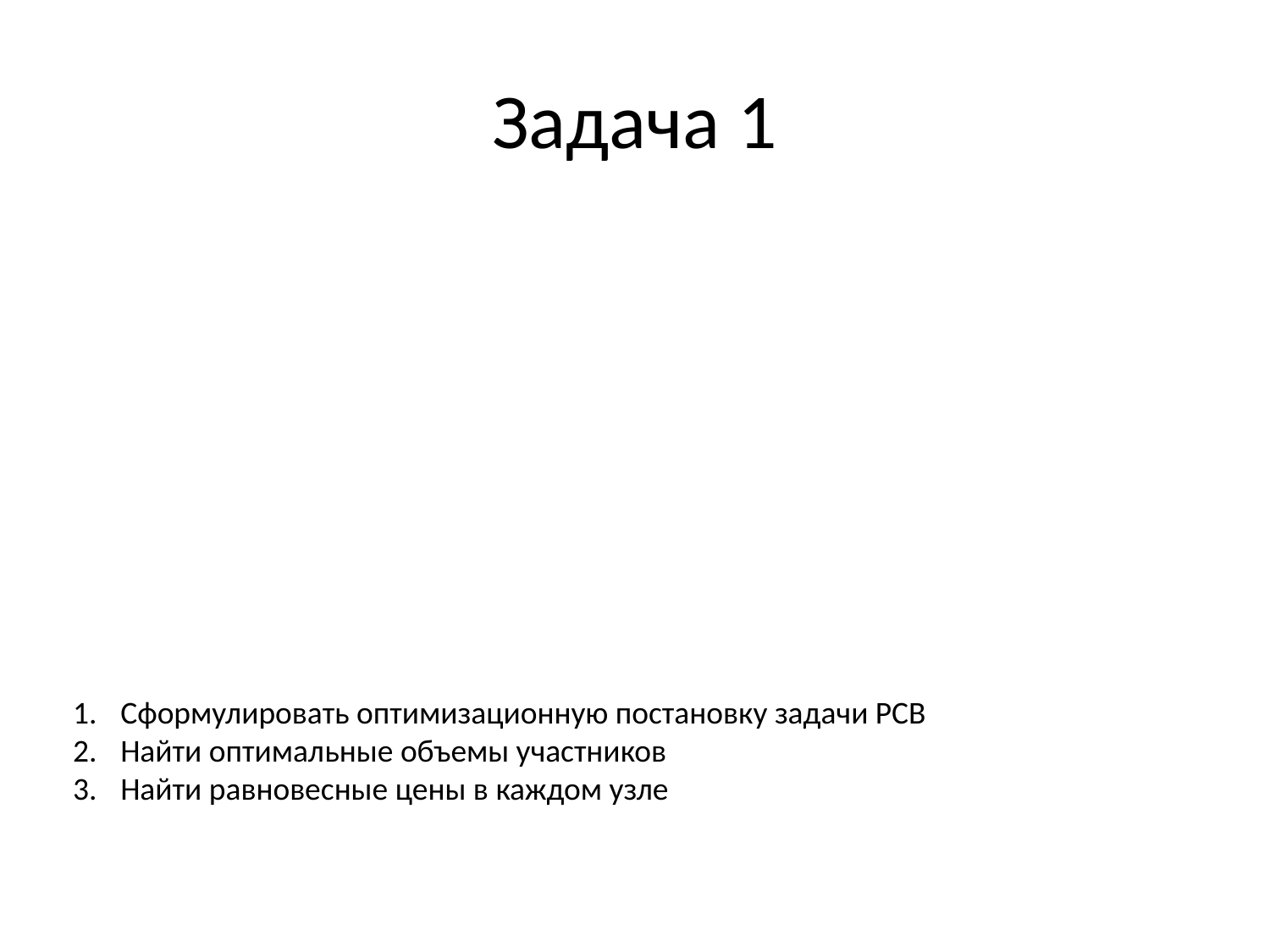

# Задача 1
Сформулировать оптимизационную постановку задачи РСВ
Найти оптимальные объемы участников
Найти равновесные цены в каждом узле